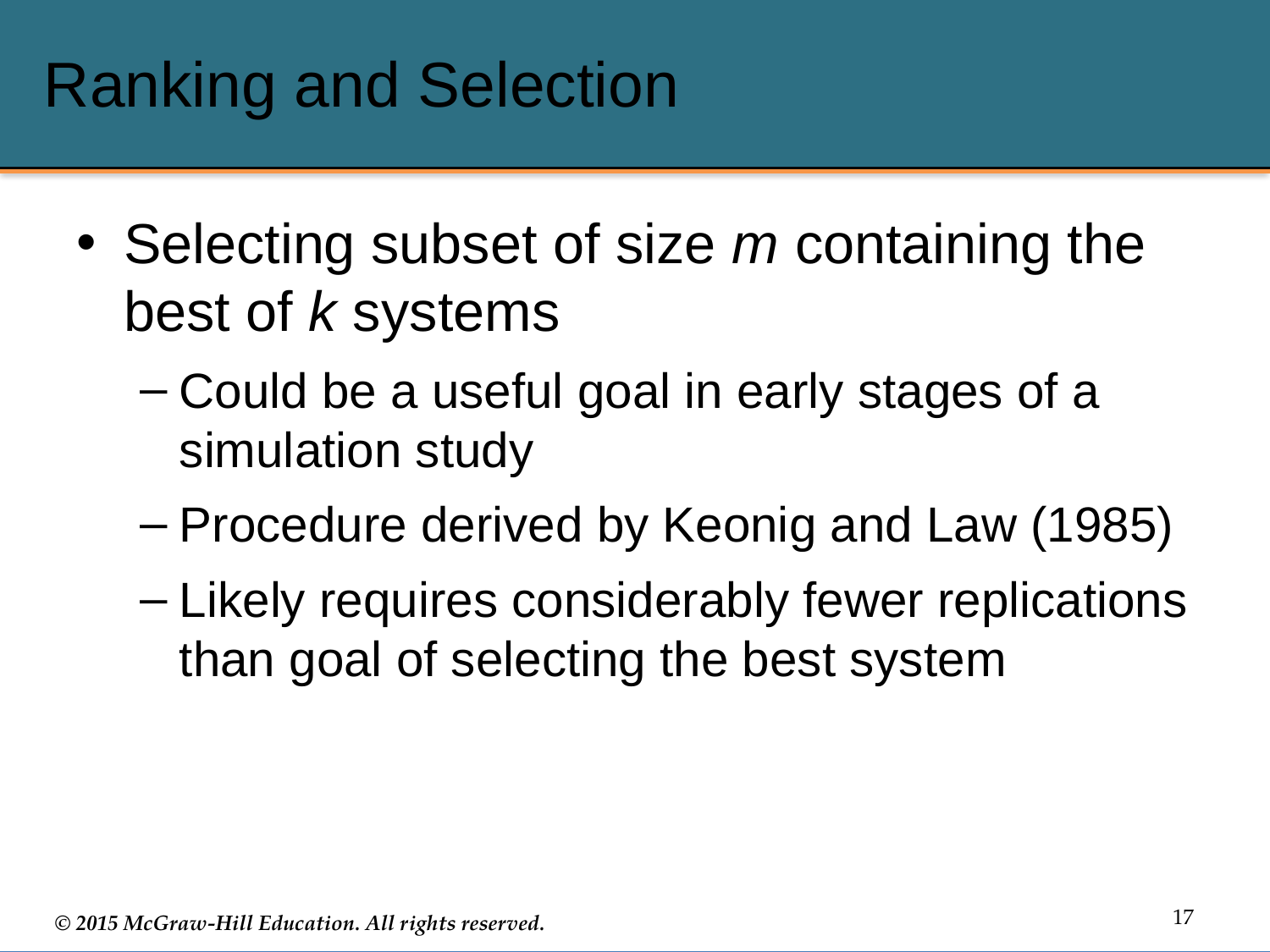

# Ranking and Selection
Selecting subset of size m containing the best of k systems
Could be a useful goal in early stages of a simulation study
Procedure derived by Keonig and Law (1985)
Likely requires considerably fewer replications than goal of selecting the best system
17